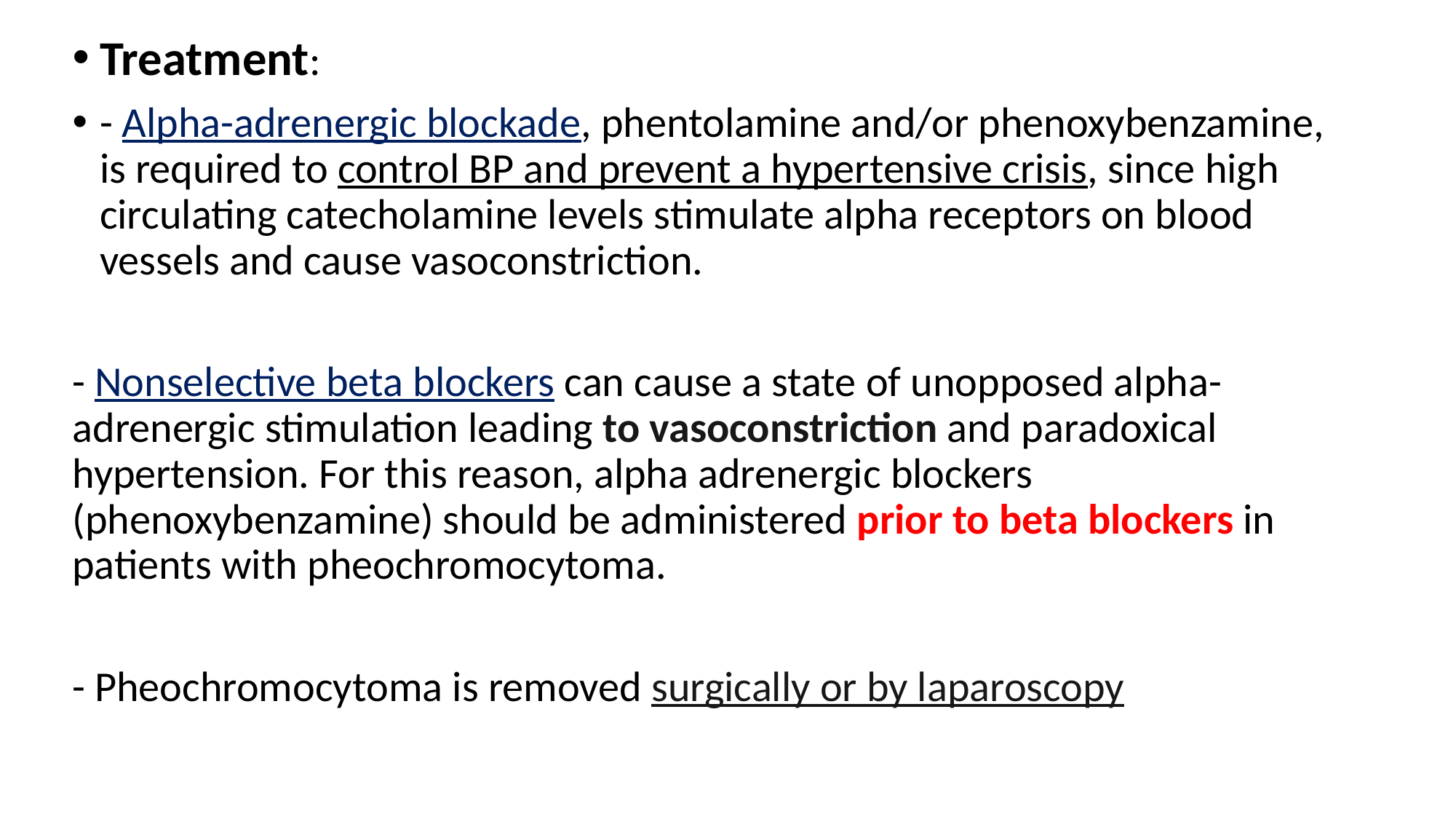

Treatment:
- Alpha-adrenergic blockade, phentolamine and/or phenoxybenzamine, is required to control BP and prevent a hypertensive crisis, since high circulating catecholamine levels stimulate alpha receptors on blood vessels and cause vasoconstriction.

- Nonselective beta blockers can cause a state of unopposed alpha-adrenergic stimulation leading to vasoconstriction and paradoxical hypertension. For this reason, alpha adrenergic blockers (phenoxybenzamine) should be administered prior to beta blockers in patients with pheochromocytoma.

- Pheochromocytoma is removed surgically or by laparoscopy